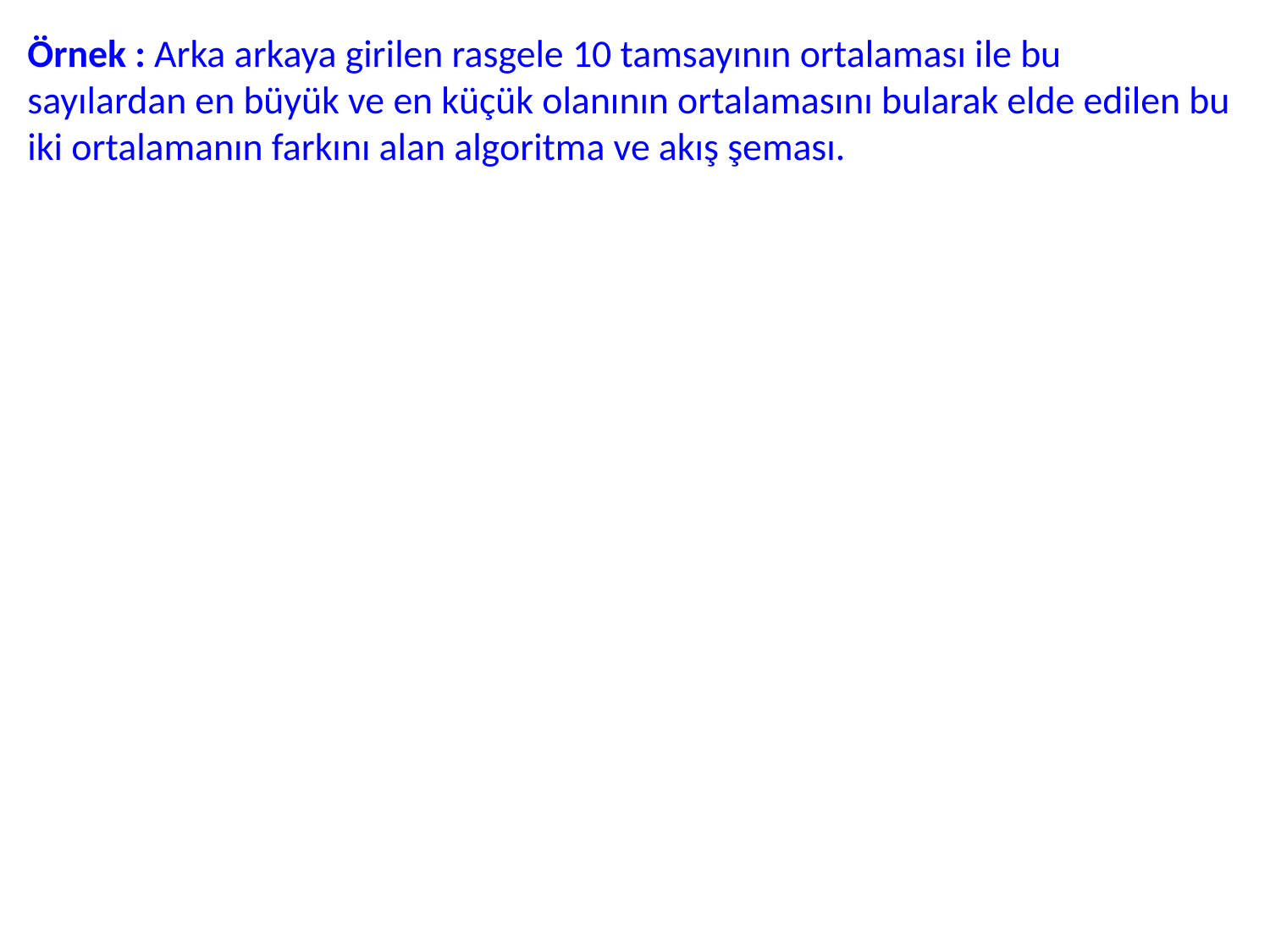

Örnek : Arka arkaya girilen rasgele 10 tamsayının ortalaması ile bu
sayılardan en büyük ve en küçük olanının ortalamasını bularak elde edilen bu iki ortalamanın farkını alan algoritma ve akış şeması.